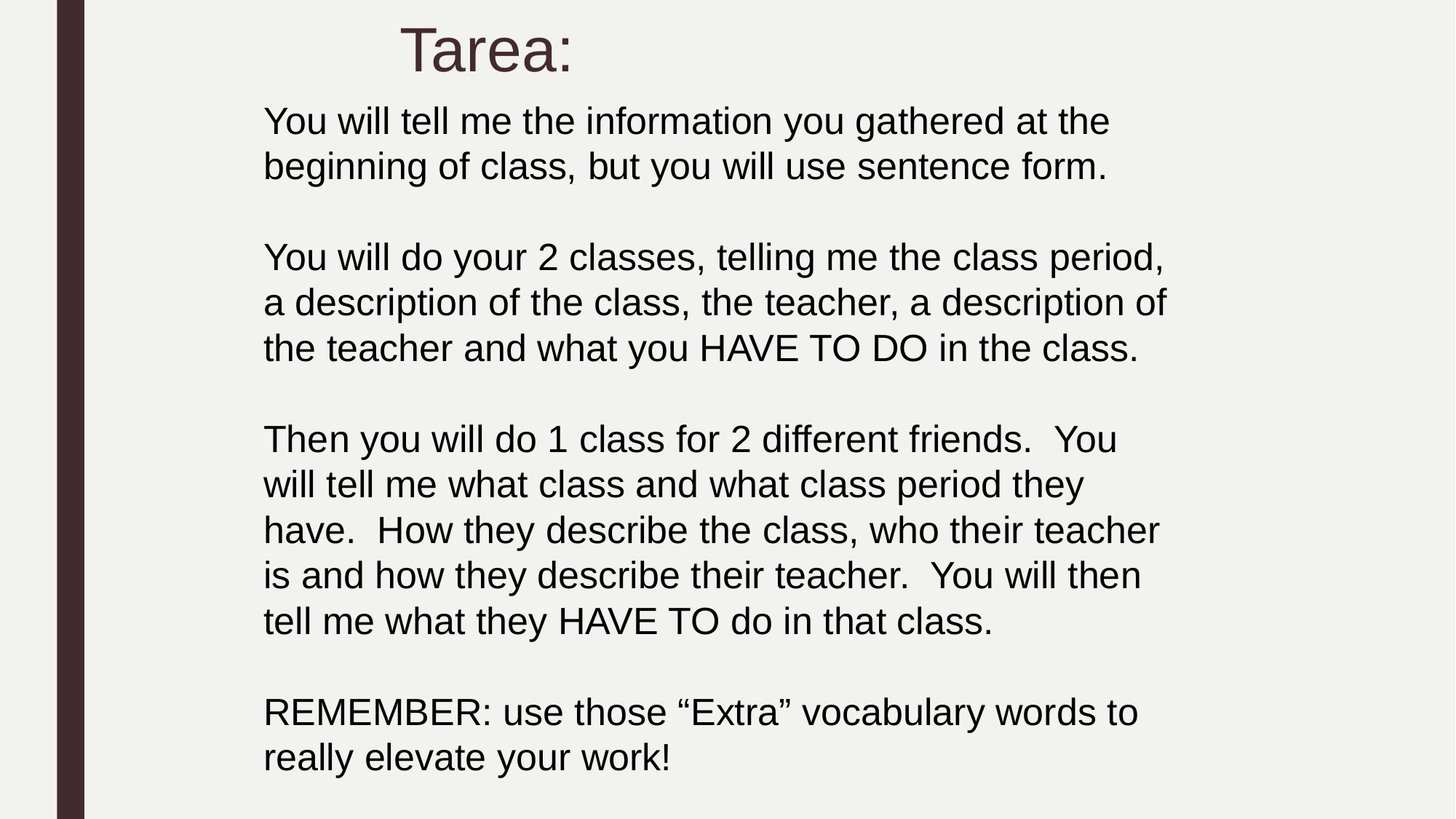

# Tarea:
You will tell me the information you gathered at the beginning of class, but you will use sentence form.

You will do your 2 classes, telling me the class period, a description of the class, the teacher, a description of the teacher and what you HAVE TO DO in the class.

Then you will do 1 class for 2 different friends.  You will tell me what class and what class period they have.  How they describe the class, who their teacher is and how they describe their teacher.  You will then tell me what they HAVE TO do in that class.

REMEMBER: use those “Extra” vocabulary words to really elevate your work!